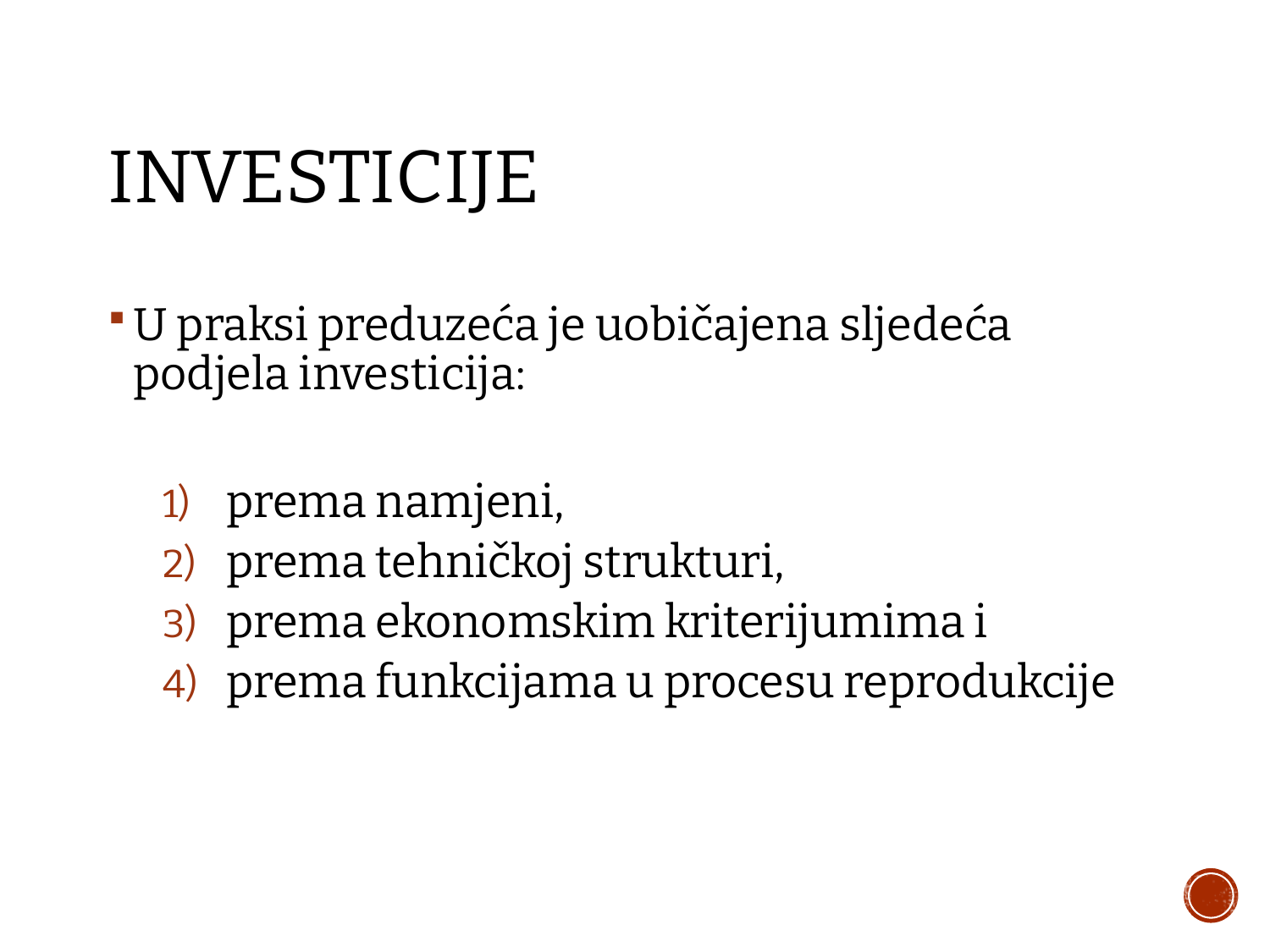

# Investicije
U praksi preduzeća je uobičajena sljedeća podjela investicija:

prema namjeni,
prema tehničkoj strukturi,
prema ekonomskim kriterijumima i
prema funkcijama u procesu reprodukcije